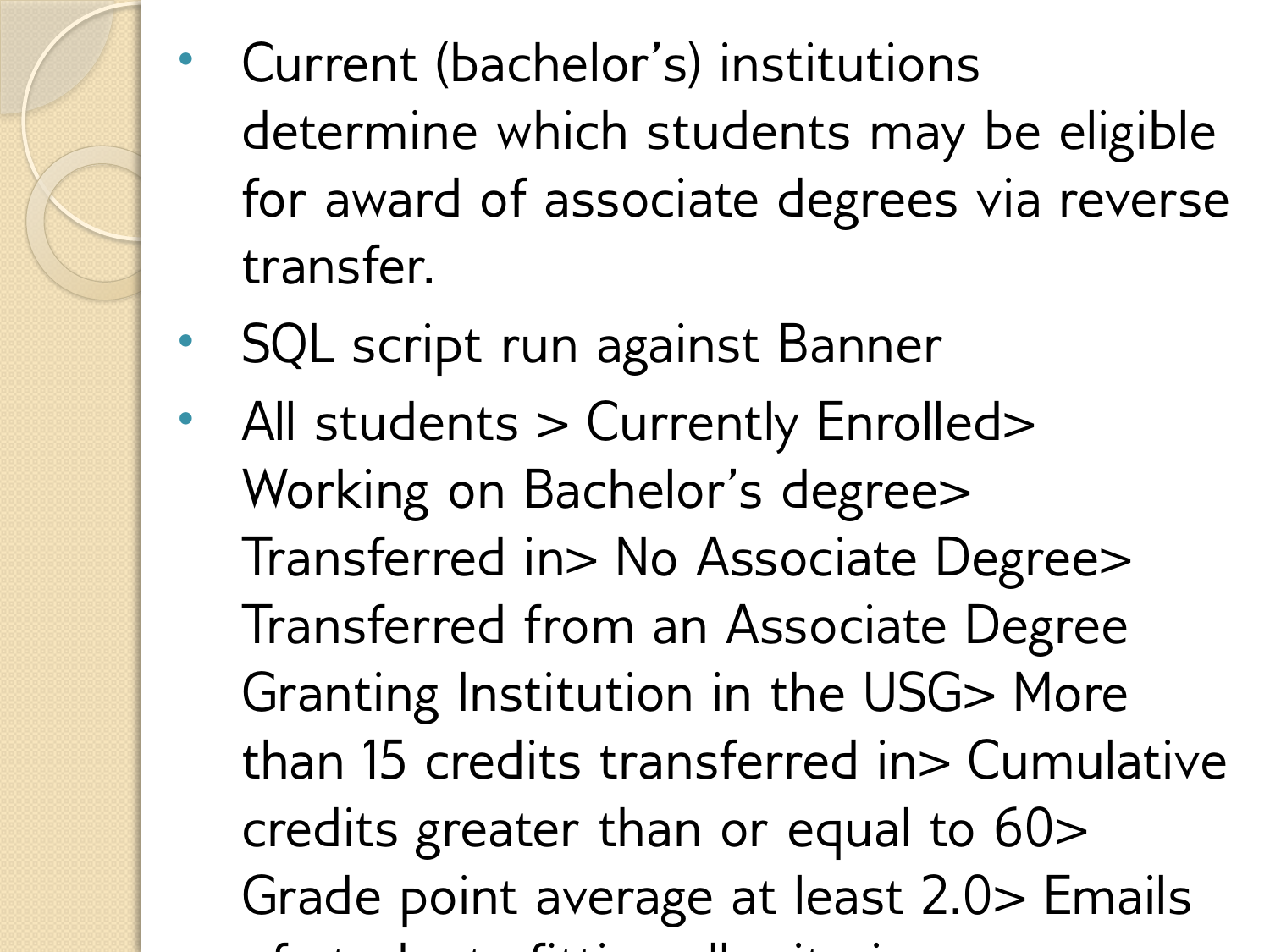

Current (bachelor’s) institutions determine which students may be eligible for award of associate degrees via reverse transfer.
SQL script run against Banner
All students > Currently Enrolled> Working on Bachelor’s degree> Transferred in> No Associate Degree> Transferred from an Associate Degree Granting Institution in the USG> More than 15 credits transferred in> Cumulative credits greater than or equal to 60> Grade point average at least 2.0> Emails of students fitting all criteria.